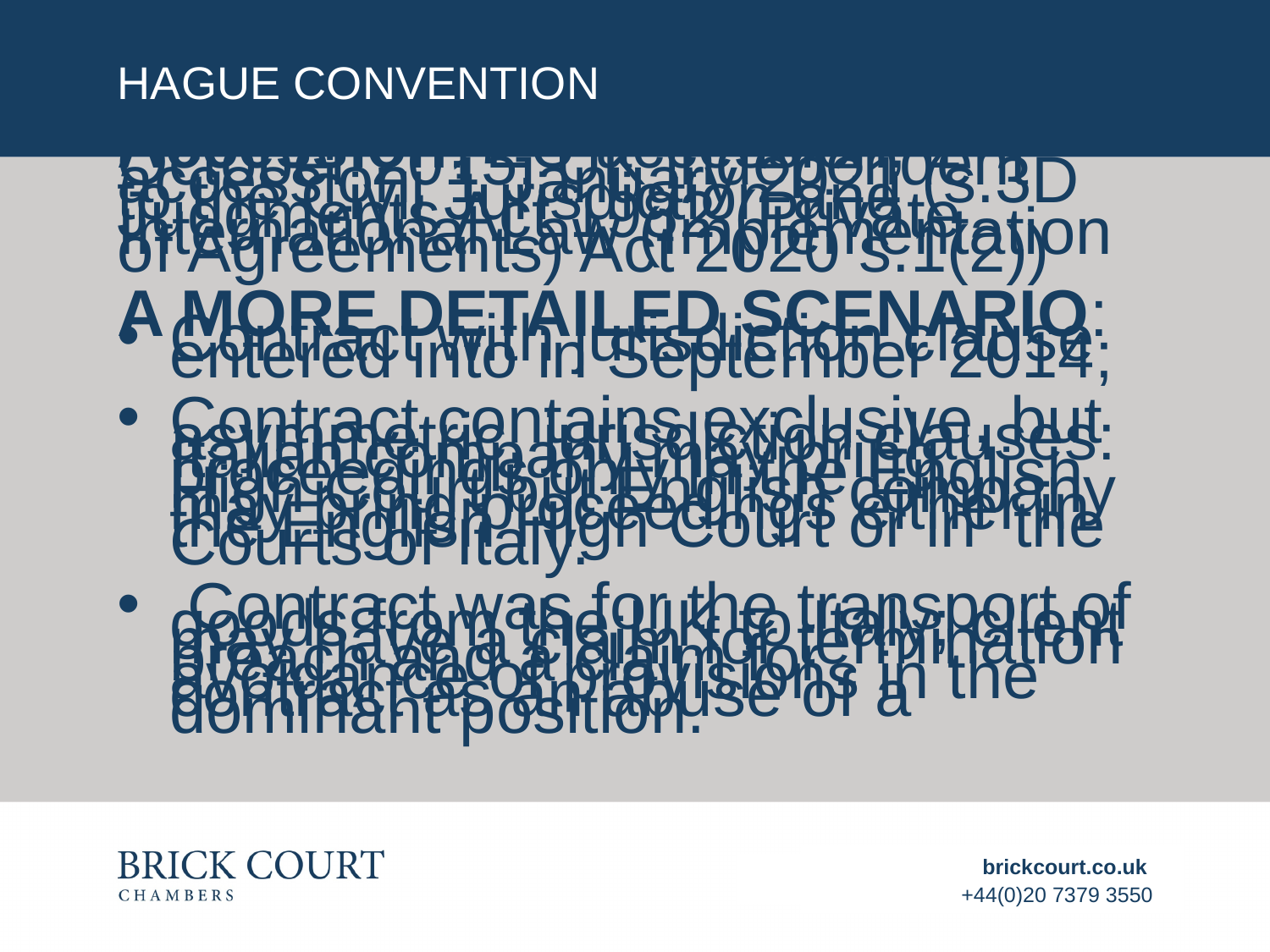

# Hague convention
Accession: EU accession, 1 October 2015; UK independent accession, 1 January 2021 (s.3D to the Civil Jurisdiction and Judgments Act 1982 (Private International Law (Implementation of Agreements) Act 2020 s.1(2))

A MORE DETAILED SCENARIO:
Contract with jurisdiction clause entered into in September 2014;

Contract contains exclusive, but asymmetric, jurisdiction clauses: Italian company may bring proceedings only in the English High Court but English company may bring proceedings either in the English High Court or in  the Courts of Italy.

 Contract was for the transport of goods from the UK to Italy; client may have a claim for termination breach and a claim for avoidance of provisions in the contract as an abuse of a dominant position.

brickcourt.co.uk
+44(0)20 7379 3550